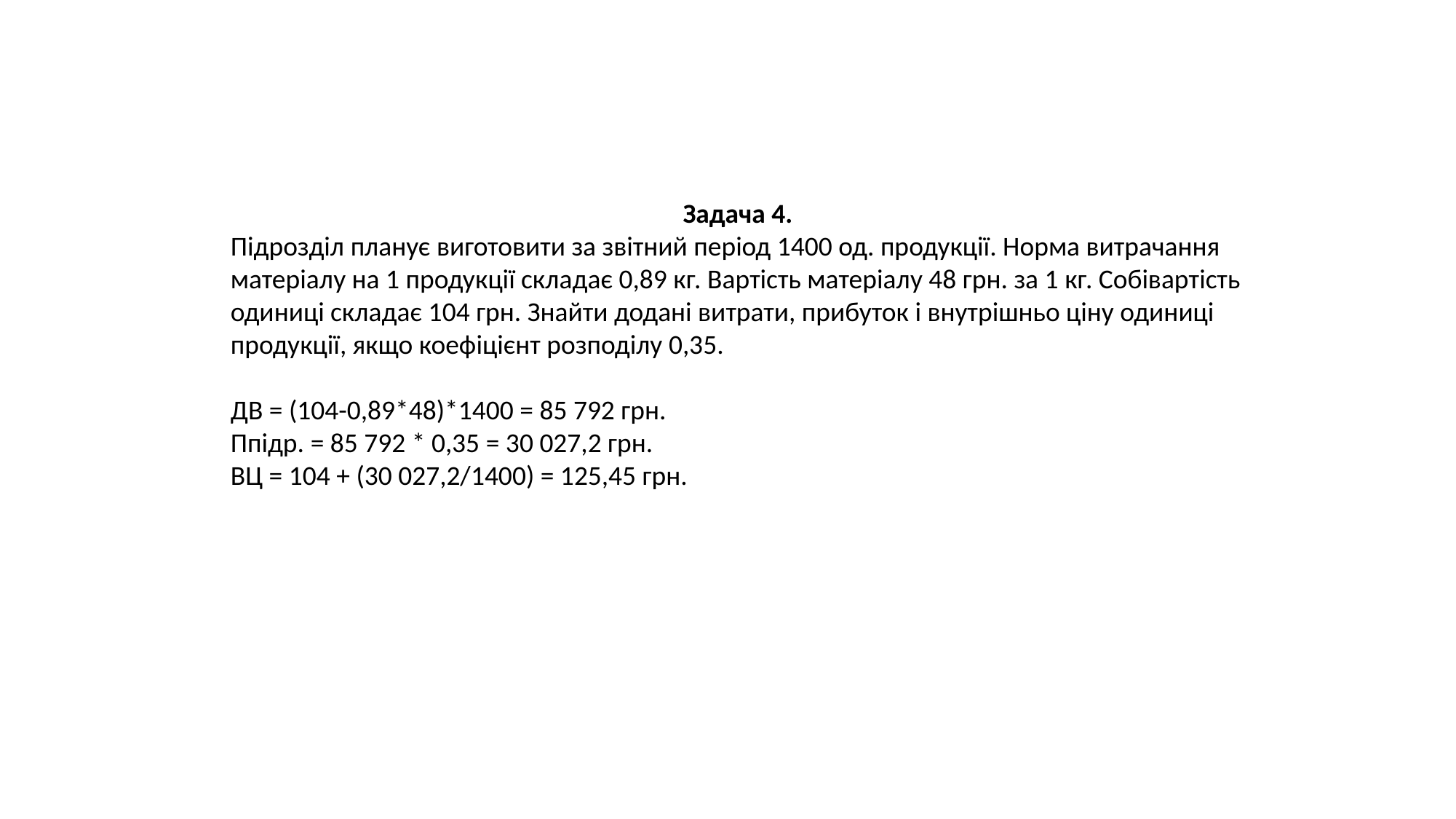

Задача 4.
Підрозділ планує виготовити за звітний період 1400 од. продукції. Норма витрачання  матеріалу на 1 продукції складає 0,89 кг. Вартість матеріалу 48 грн. за 1 кг. Собівартість одиниці складає 104 грн. Знайти додані витрати, прибуток і внутрішньо ціну одиниці продукції, якщо коефіцієнт розподілу 0,35.

ДВ = (104-0,89*48)*1400 = 85 792 грн.
Ппідр. = 85 792 * 0,35 = 30 027,2 грн.
ВЦ = 104 + (30 027,2/1400) = 125,45 грн.